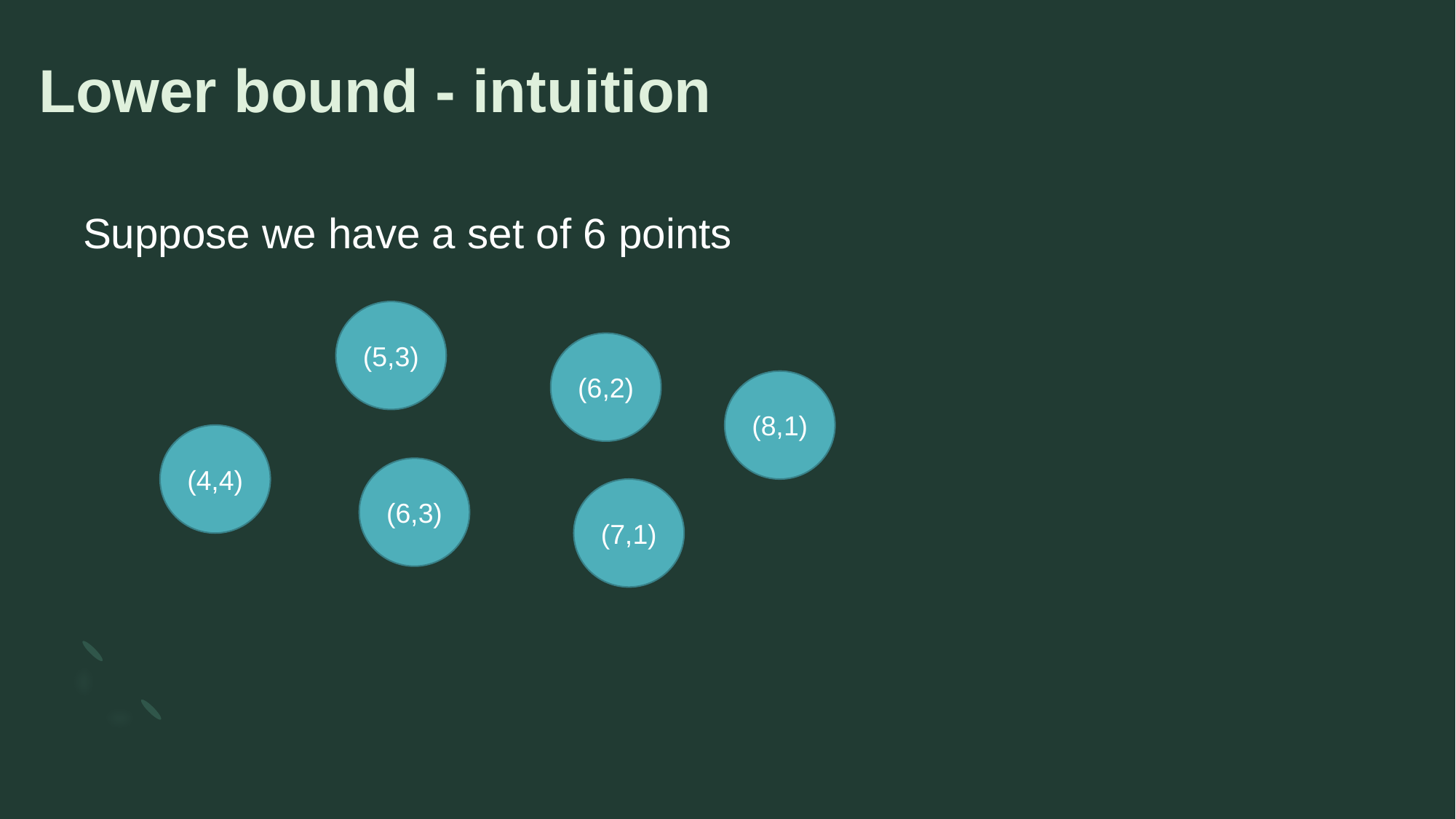

Lower bound - intuition
Suppose we have a set of 6 points
(5,3)
(6,2)
(8,1)
(4,4)
(6,3)
(7,1)